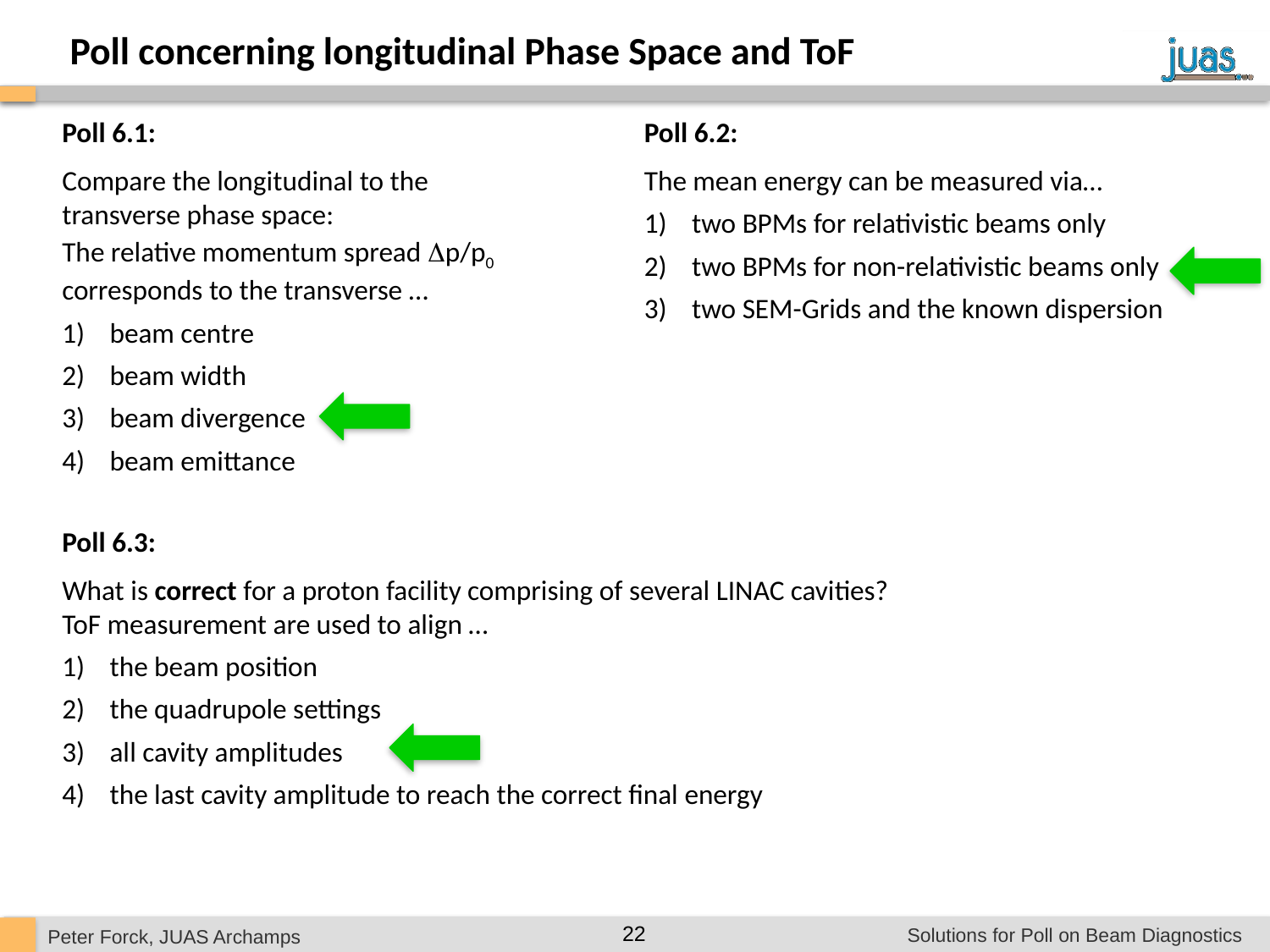

Poll concerning longitudinal Phase Space and ToF
Poll 6.1:
Compare the longitudinal to the transverse phase space:
The relative momentum spread Δp/p0 corresponds to the transverse …
beam centre
beam width
beam divergence
beam emittance
Poll 6.2:
The mean energy can be measured via…
two BPMs for relativistic beams only
two BPMs for non-relativistic beams only
two SEM-Grids and the known dispersion

Poll 6.3:
What is correct for a proton facility comprising of several LINAC cavities? ToF measurement are used to align …
the beam position
the quadrupole settings
all cavity amplitudes
the last cavity amplitude to reach the correct final energy